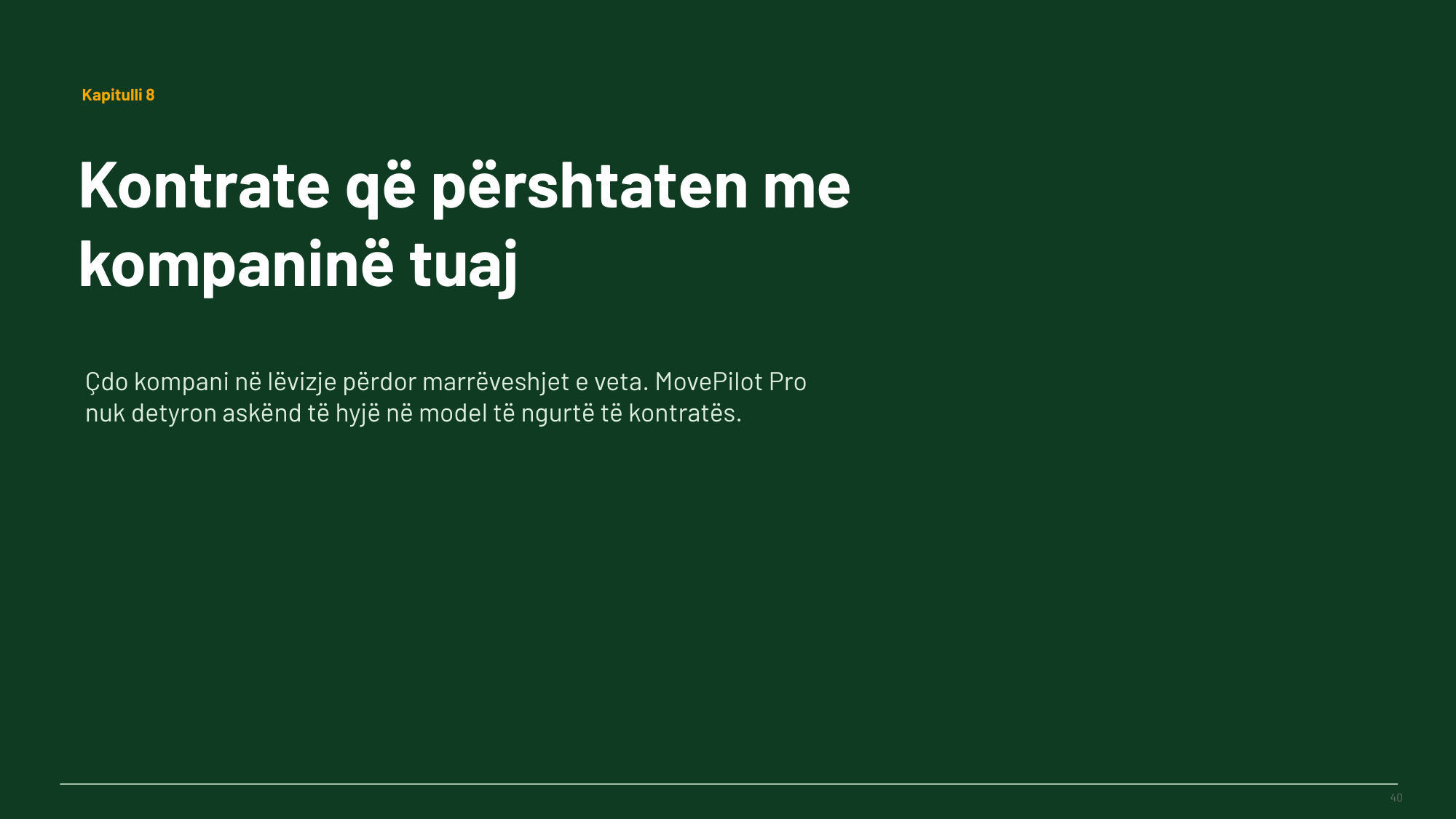

MovePilot Pro 4.0
Kapitulli 8
Kontrate që përshtaten me kompaninë tuaj
Çdo kompani në lëvizje përdor marrëveshjet e veta. MovePilot Pro nuk detyron askënd të hyjë në model të ngurtë të kontratës.

40